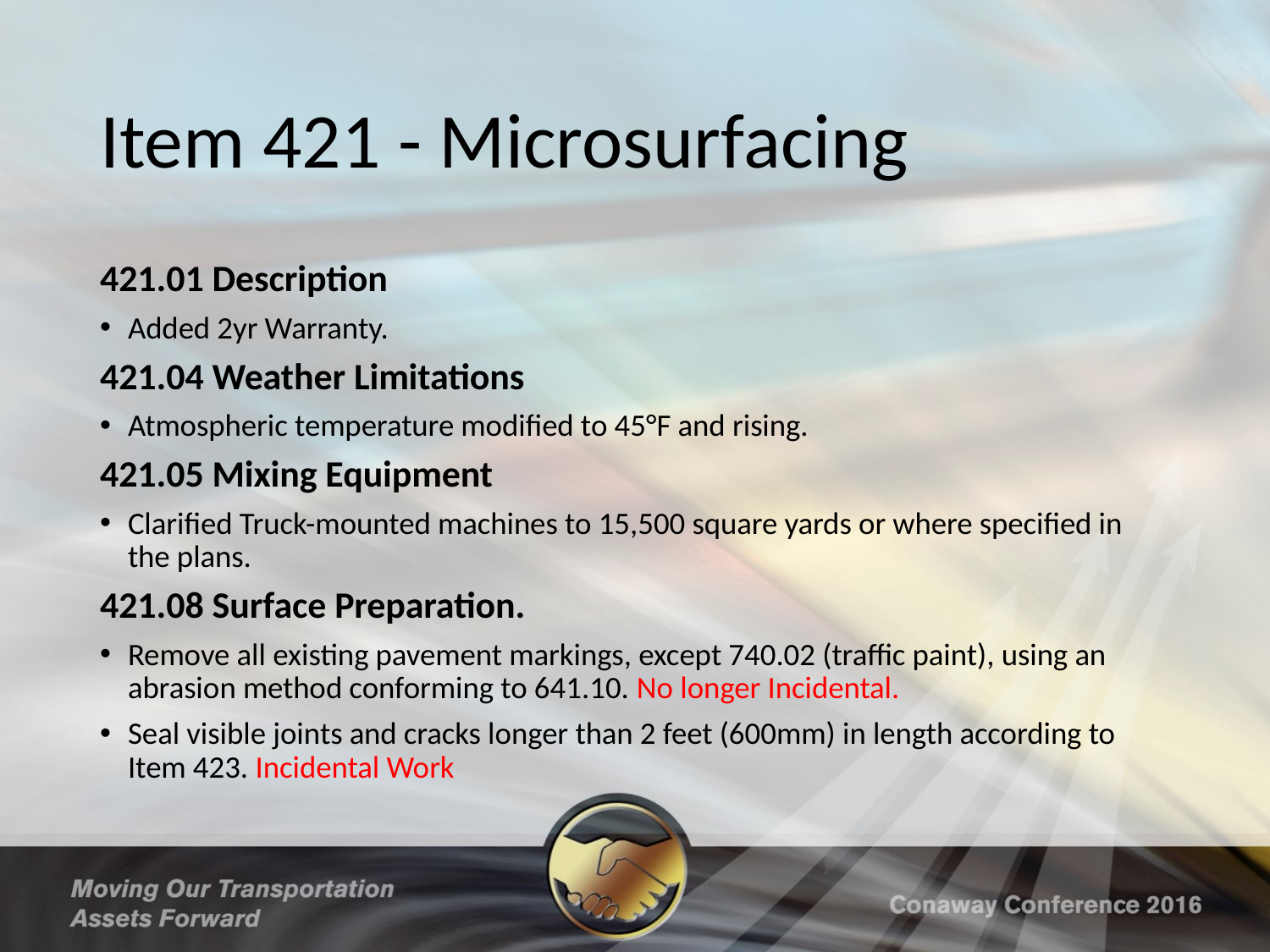

# Item 421 - Microsurfacing
421.01 Description
Added 2yr Warranty.
421.04 Weather Limitations
Atmospheric temperature modified to 45°F and rising.
421.05 Mixing Equipment
Clarified Truck-mounted machines to 15,500 square yards or where specified in the plans.
421.08 Surface Preparation.
Remove all existing pavement markings, except 740.02 (traffic paint), using an abrasion method conforming to 641.10. No longer Incidental.
Seal visible joints and cracks longer than 2 feet (600mm) in length according to Item 423. Incidental Work